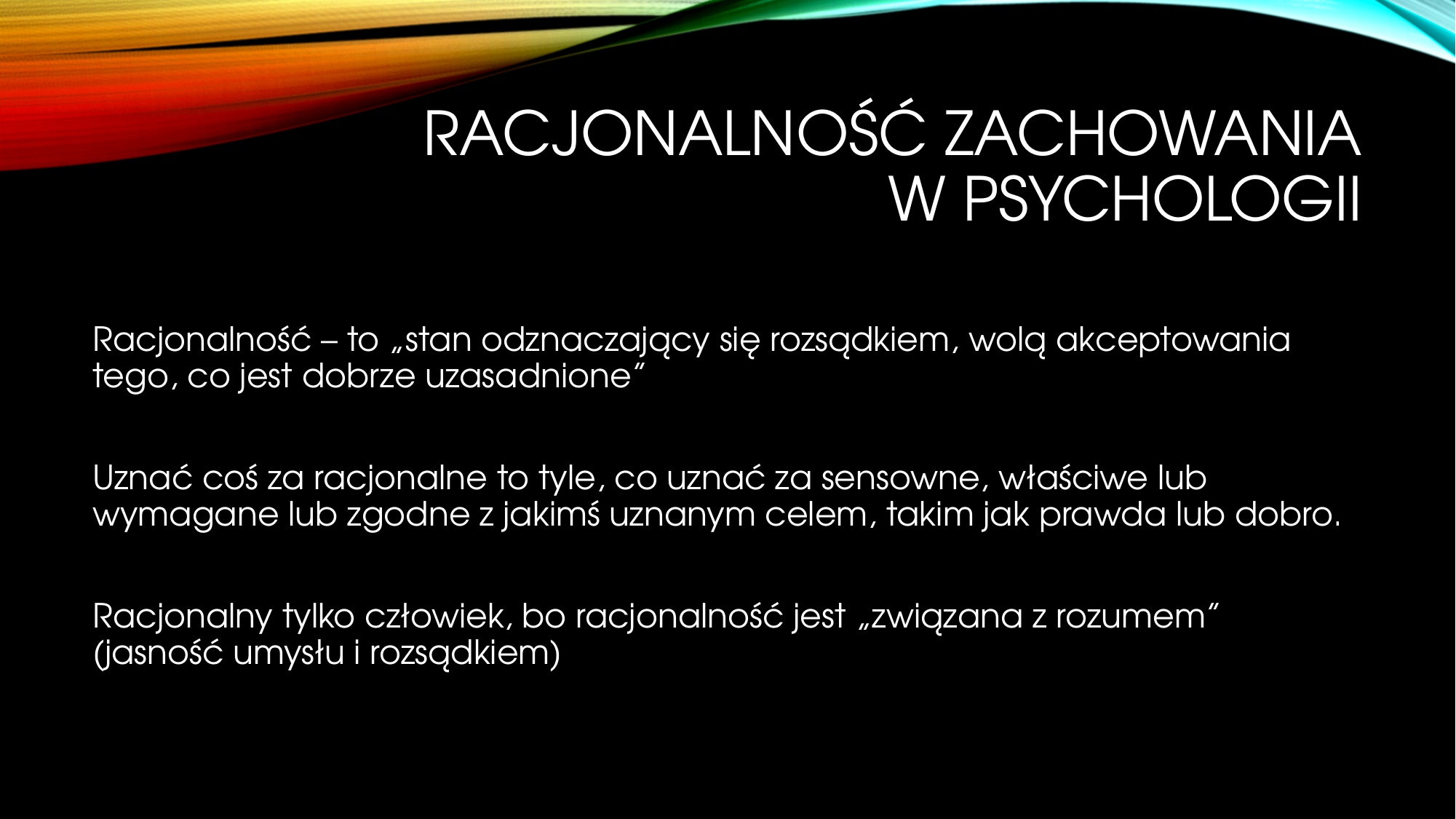

# RACJONALNOŚĆ zachowania w PSYCHOLOGII

Racjonalność – to „stan odznaczający się rozsądkiem, wolą akceptowania tego, co jest dobrze uzasadnione”

Uznać coś za racjonalne to tyle, co uznać za sensowne, właściwe lub wymagane lub zgodne z jakimś uznanym celem, takim jak prawda lub dobro.

Racjonalny tylko człowiek, bo racjonalność jest „związana z rozumem” (jasność umysłu i rozsądkiem)